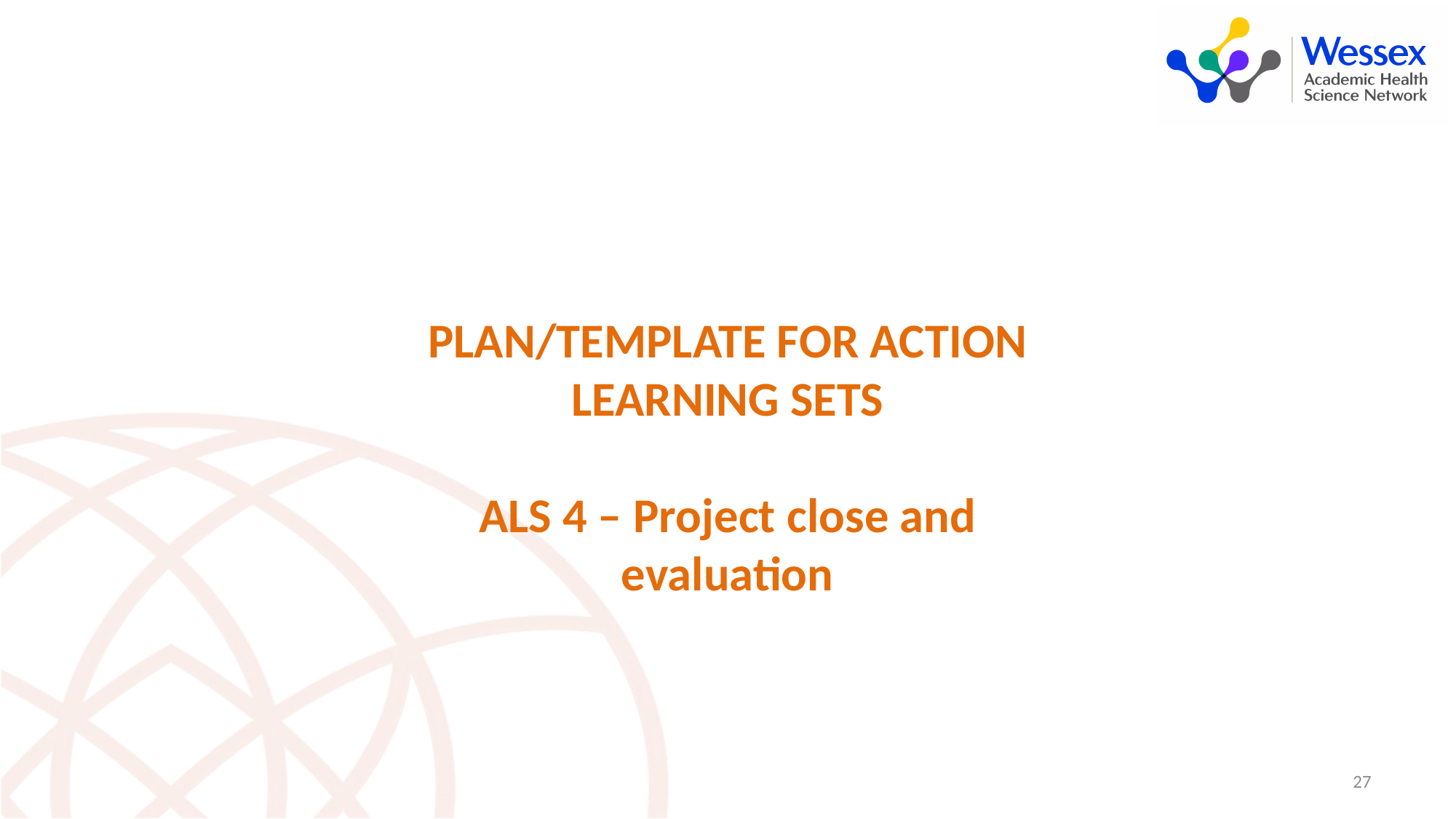

PLAN/TEMPLATE FOR ACTION LEARNING SETS

ALS 4 – Project close and evaluation

27